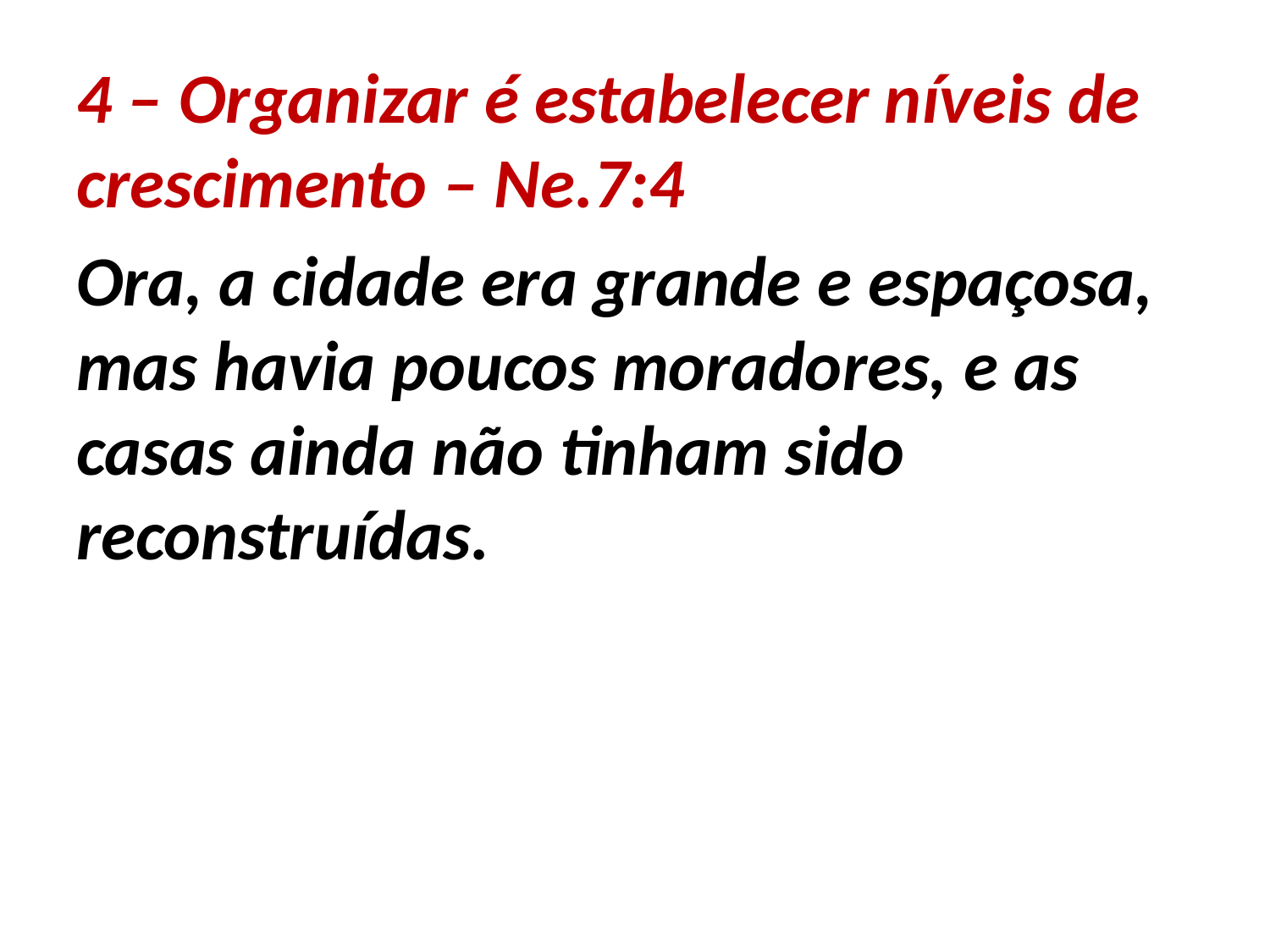

4 – Organizar é estabelecer níveis de crescimento – Ne.7:4
Ora, a cidade era grande e espaçosa, mas havia poucos moradores, e as casas ainda não tinham sido reconstruídas.